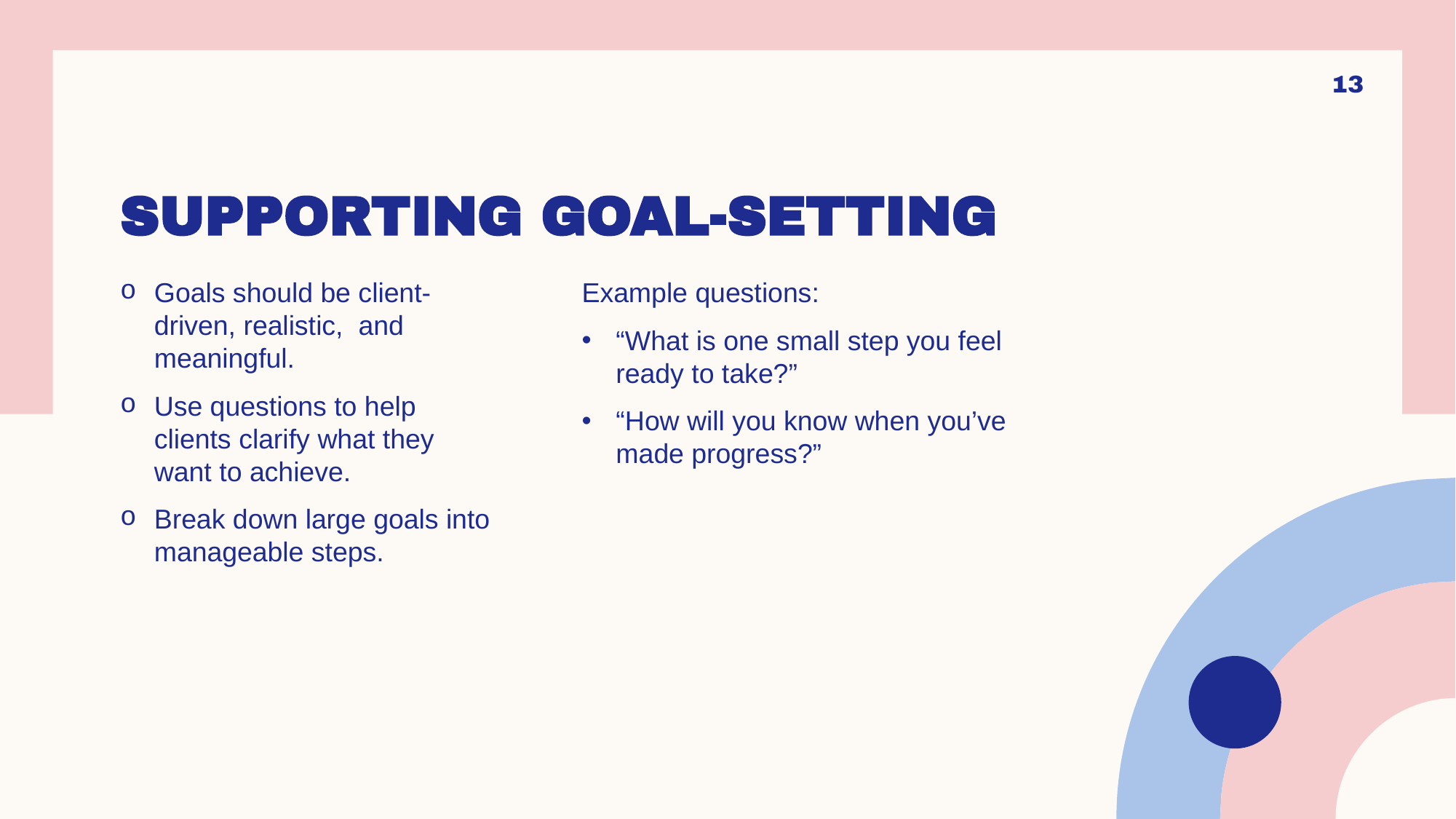

13
# Supporting goal-setting

Goals should be client-driven, realistic,  and meaningful.
Use questions to help clients clarify what they want to achieve.
Break down large goals into manageable steps.
Example questions:
“What is one small step you feel ready to take?”
“How will you know when you’ve made progress?”